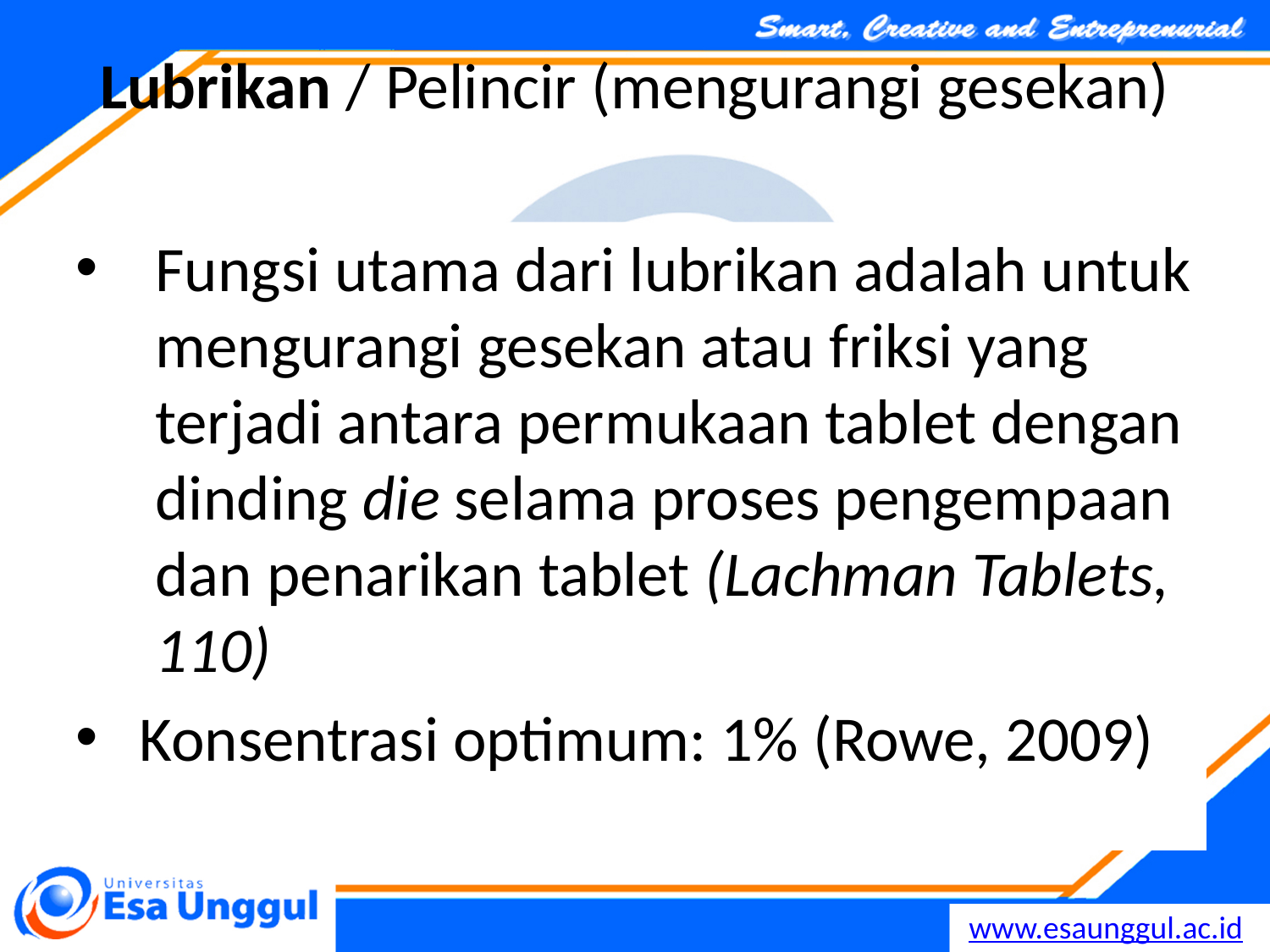

# Lubrikan / Pelincir (mengurangi gesekan)
Fungsi utama dari lubrikan adalah untuk mengurangi gesekan atau friksi yang terjadi antara permukaan tablet dengan dinding die selama proses pengempaan dan penarikan tablet (Lachman Tablets, 110)
Konsentrasi optimum: 1% (Rowe, 2009)